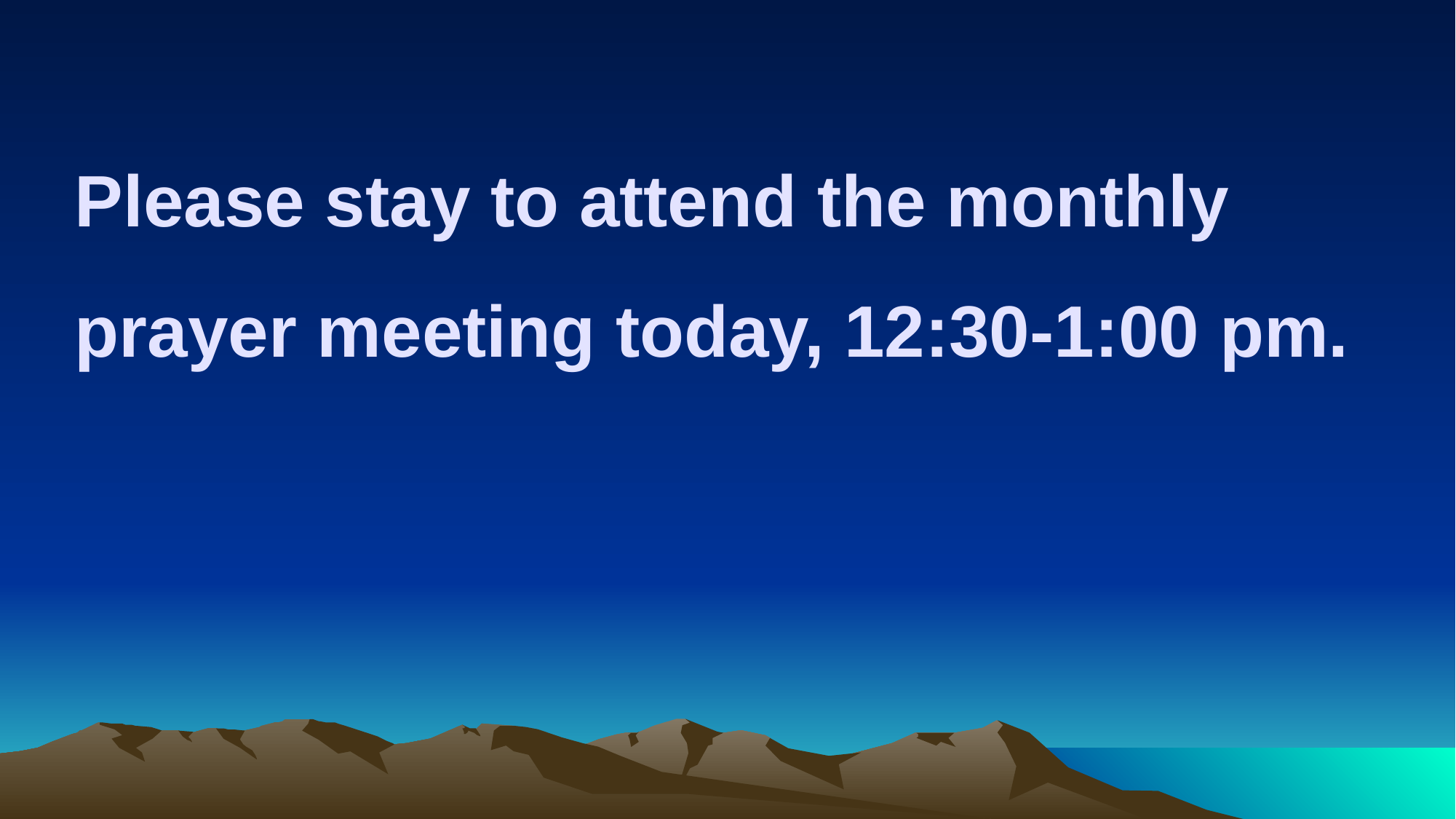

# Please stay to attend the monthly prayer meeting today, 12:30-1:00 pm.